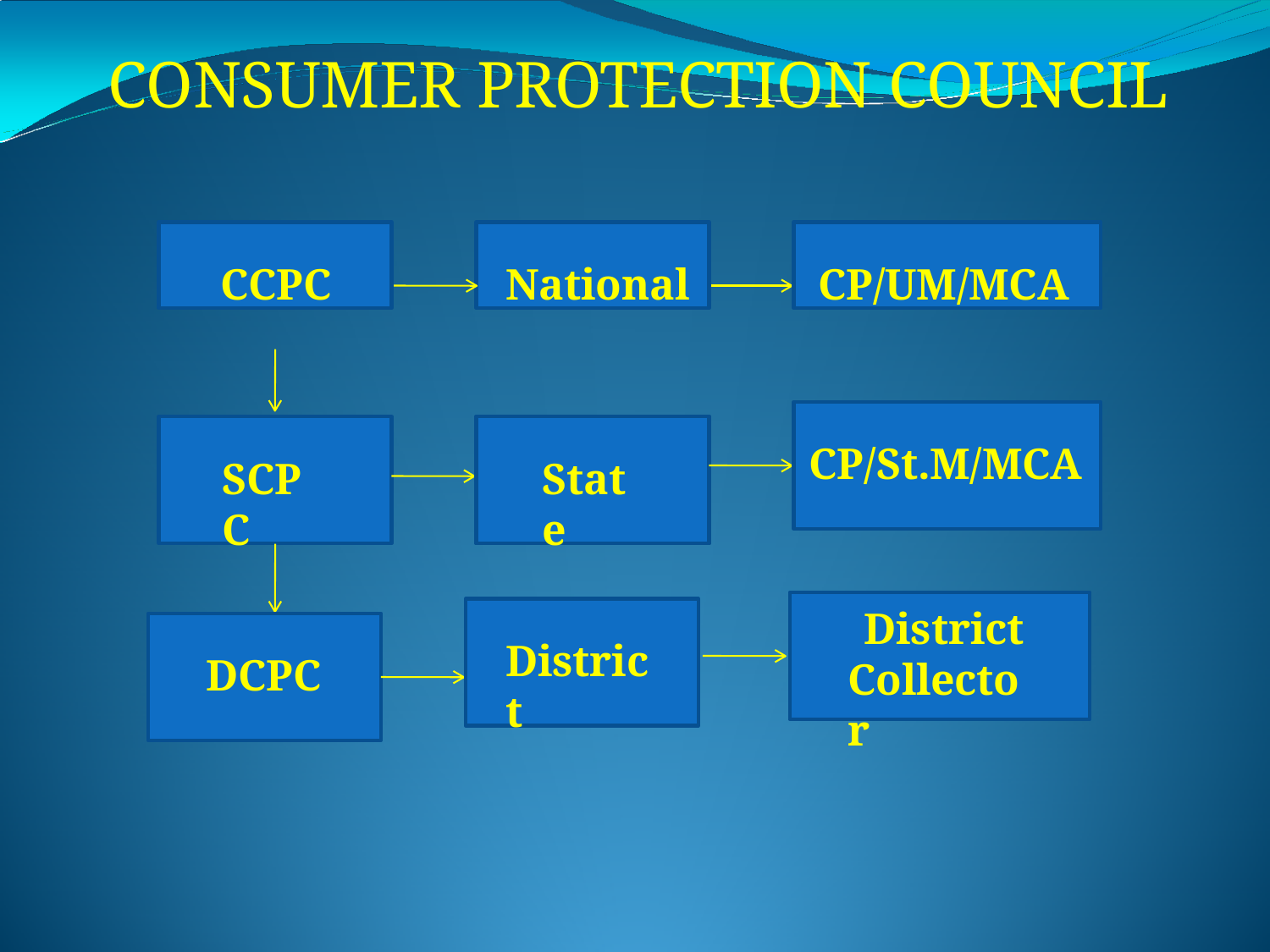

# CONSUMER PROTECTION COUNCIL
CCPC
National
CP/UM/MCA

CP/St.M/MCA
SCPC
State

SCPC

District Collector
District
DCPC